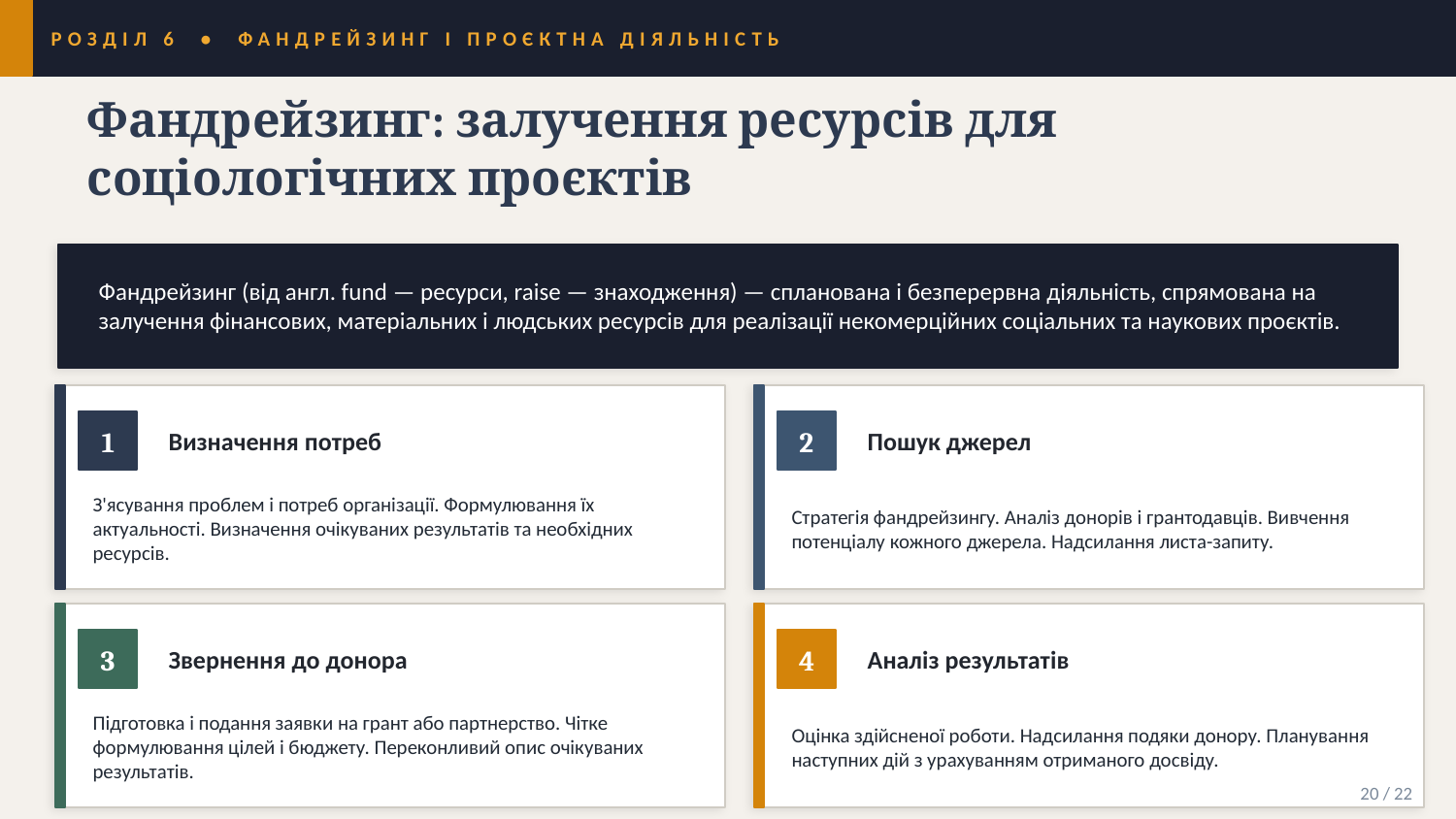

РОЗДІЛ 6  •  ФАНДРЕЙЗИНГ І ПРОЄКТНА ДІЯЛЬНІСТЬ
Фандрейзинг: залучення ресурсів для соціологічних проєктів

Фандрейзинг (від англ. fund — ресурси, raise — знаходження) — спланована і безперервна діяльність, спрямована на залучення фінансових, матеріальних і людських ресурсів для реалізації некомерційних соціальних та наукових проєктів.

1
Визначення потреб

2
Пошук джерел
З'ясування проблем і потреб організації. Формулювання їх актуальності. Визначення очікуваних результатів та необхідних ресурсів.
Стратегія фандрейзингу. Аналіз донорів і грантодавців. Вивчення потенціалу кожного джерела. Надсилання листа-запиту.

3
Звернення до донора

4
Аналіз результатів
Підготовка і подання заявки на грант або партнерство. Чітке формулювання цілей і бюджету. Переконливий опис очікуваних результатів.
Оцінка здійсненої роботи. Надсилання подяки донору. Планування наступних дій з урахуванням отриманого досвіду.
20 / 22